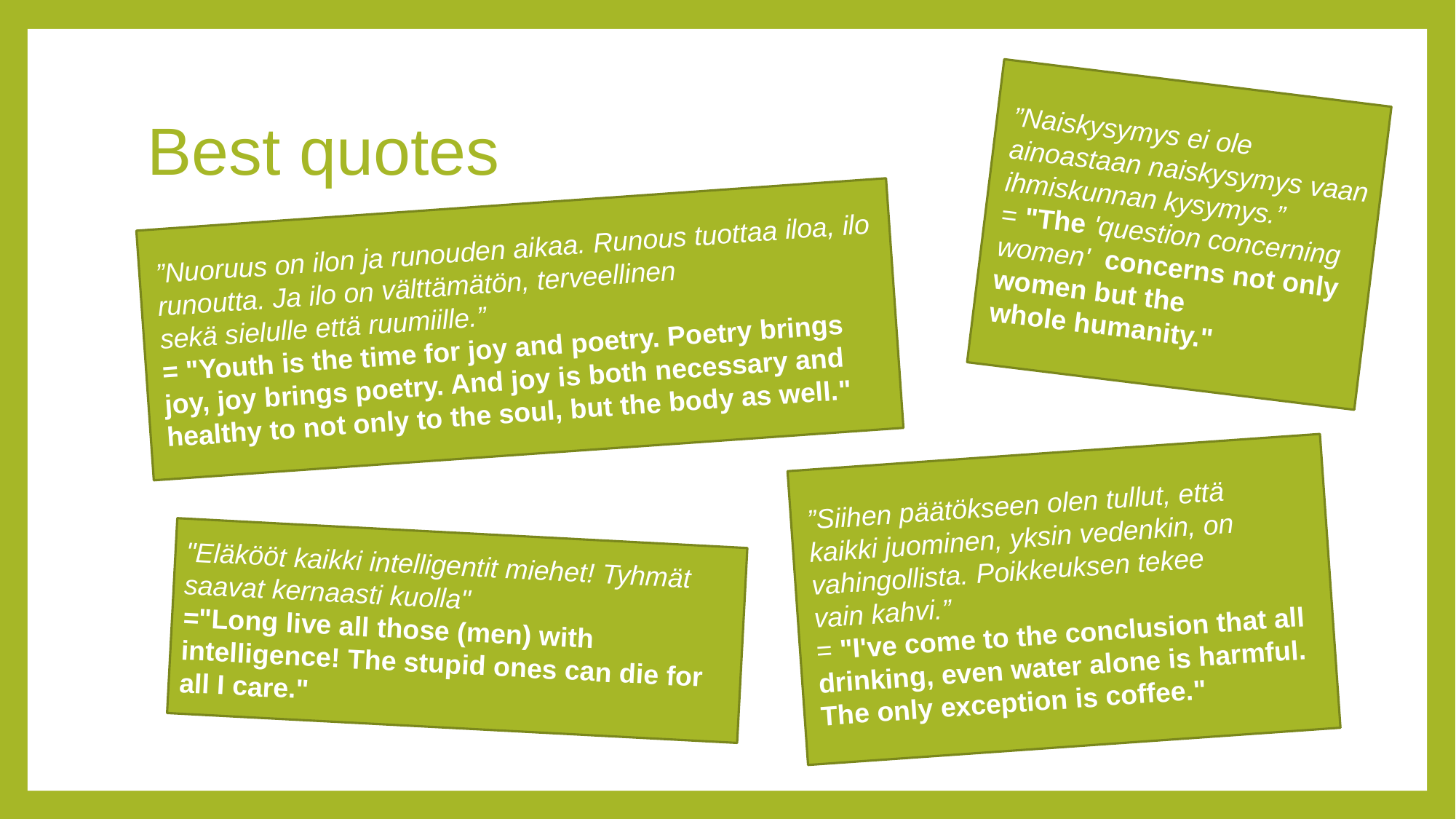

# Best quotes
”Naiskysymys ei ole ainoastaan naiskysymys vaan ihmiskunnan kysymys.”
= "The 'question concerning women'  concerns not only women but the whole humanity."
”Nuoruus on ilon ja runouden aikaa. Runous tuottaa iloa, ilo runoutta. Ja ilo on välttämätön, terveellinen sekä sielulle että ruumiille.”
= "Youth is the time for joy and poetry. Poetry brings joy, joy brings poetry. And joy is both necessary and healthy to not only to the soul, but the body as well."
”Siihen päätökseen olen tullut, että kaikki juominen, yksin vedenkin, on vahingollista. Poikkeuksen tekee vain kahvi.”
= "I've come to the conclusion that all drinking, even water alone is harmful.
The only exception is coffee."
"Eläkööt kaikki intelligentit miehet! Tyhmät saavat kernaasti kuolla"
="Long live all those (men) with intelligence! The stupid ones can die for all I care."